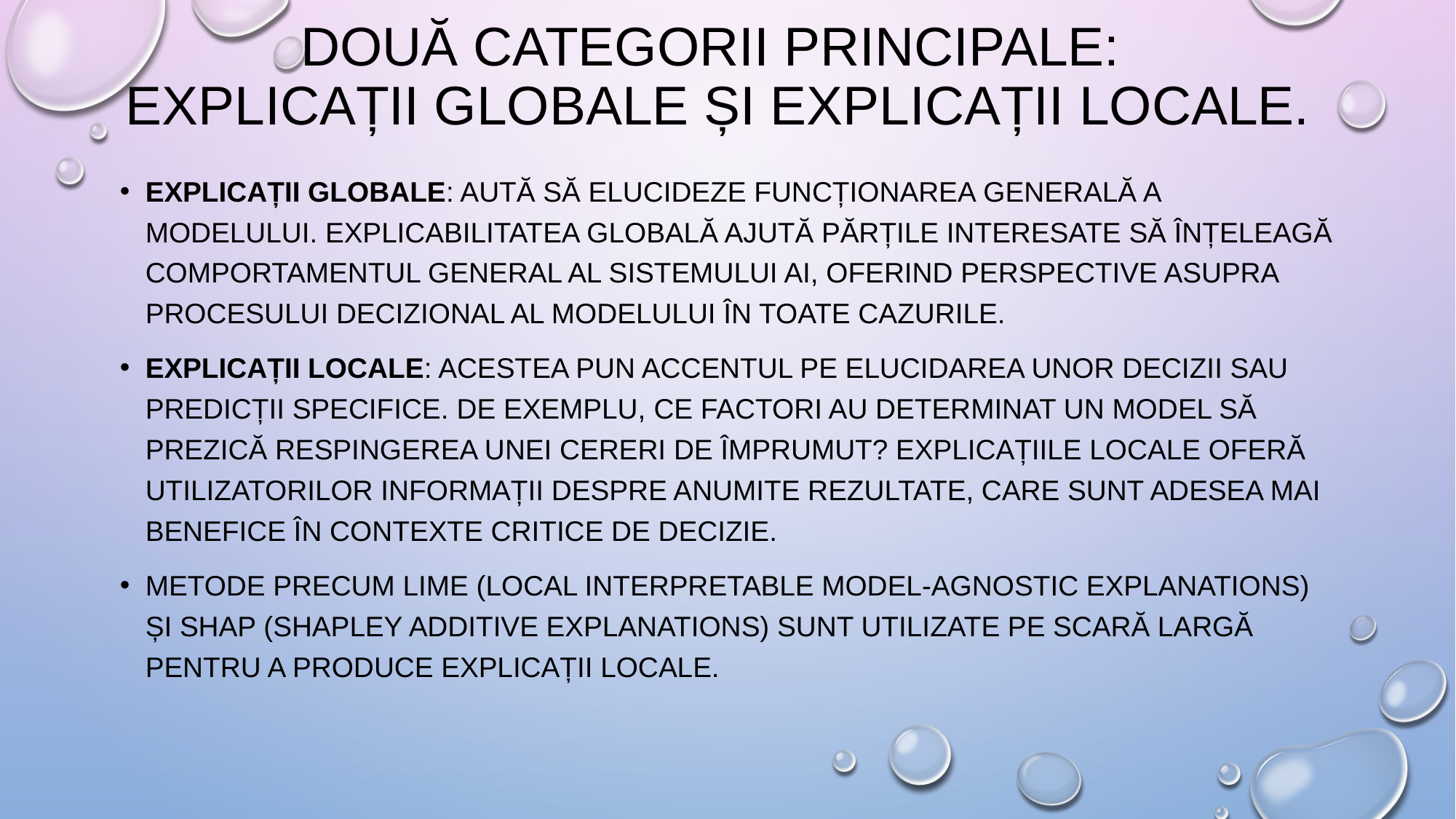

# două categorii principale: explicații globale și explicații locale.
Explicații globale: aută să elucideze funcționarea generală a modelului. Explicabilitatea globală ajută părțile interesate să înțeleagă comportamentul general al sistemului AI, oferind perspective asupra procesului decizional al modelului în toate cazurile.
Explicații locale: Acestea pun accentul pe elucidarea unor decizii sau predicții specifice. De exemplu, Ce factori au determinat un model să prezică respingerea unei cereri de împrumut? Explicațiile locale oferă utilizatorilor informații despre anumite rezultate, care sunt adesea mai benefice în contexte critice de decizie.
Metode precum LIME (Local Interpretable Model-agnostic Explanations) și SHAP (Shapley Additive Explanations) sunt utilizate pe scară largă pentru a produce explicații locale.